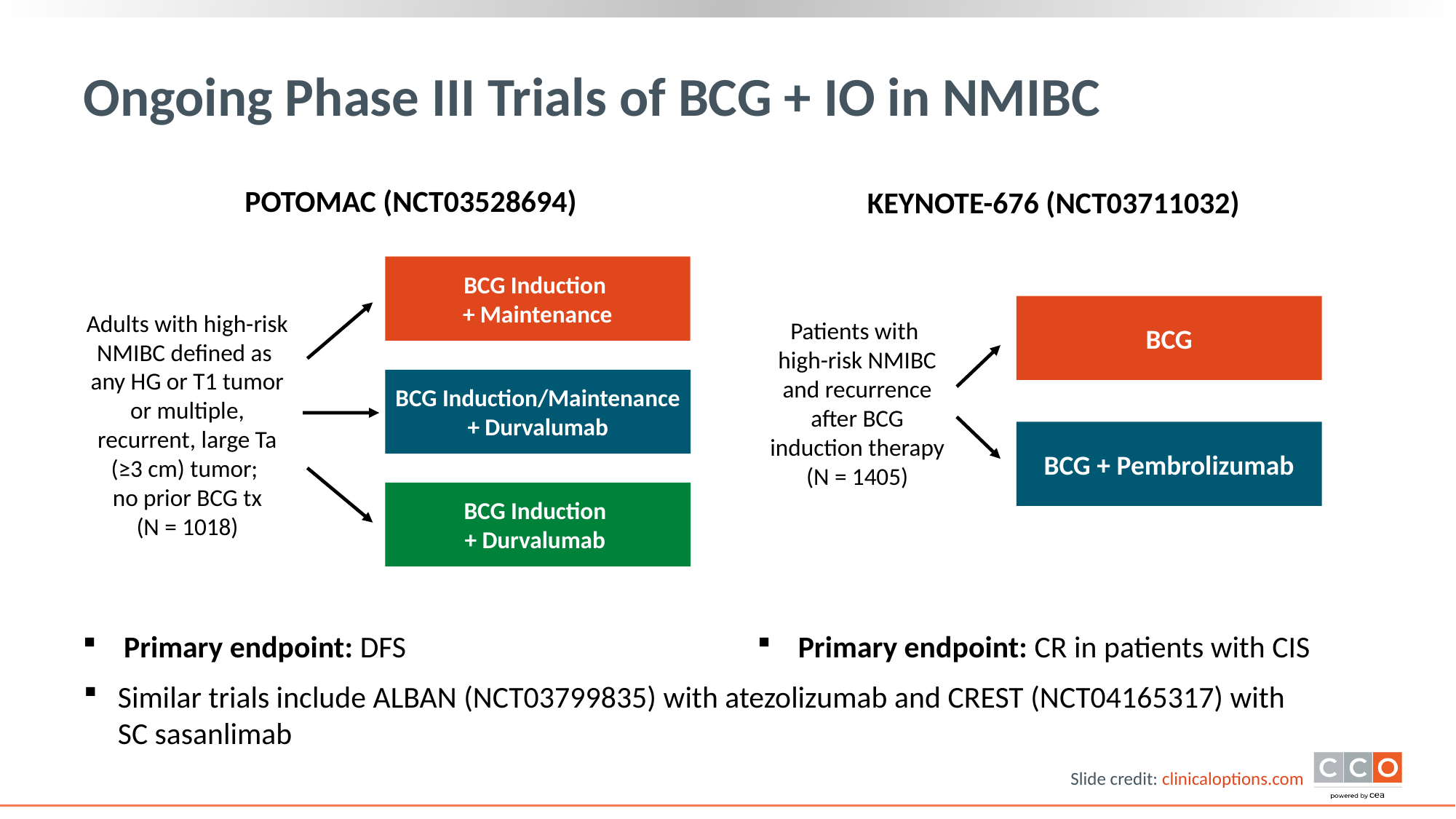

# Ongoing Phase III Trials of BCG + IO in NMIBC

Primary endpoint: DFS

Primary endpoint: CR in patients with CIS
POTOMAC (NCT03528694)
KEYNOTE-676 (NCT03711032)
BCG Induction
+ Maintenance
BCG
Adults with high-risk NMIBC defined as  any HG or T1 tumor or multiple, recurrent, large Ta (≥3 cm) tumor;
no prior BCG tx
(N = 1018)

Patients with  high-risk NMIBC and recurrence after BCG induction therapy
(N = 1405)

BCG Induction/Maintenance
+ Durvalumab

BCG + Pembrolizumab

BCG Induction
+ Durvalumab
Similar trials include ALBAN (NCT03799835) with atezolizumab and CREST (NCT04165317) with
SC sasanlimab